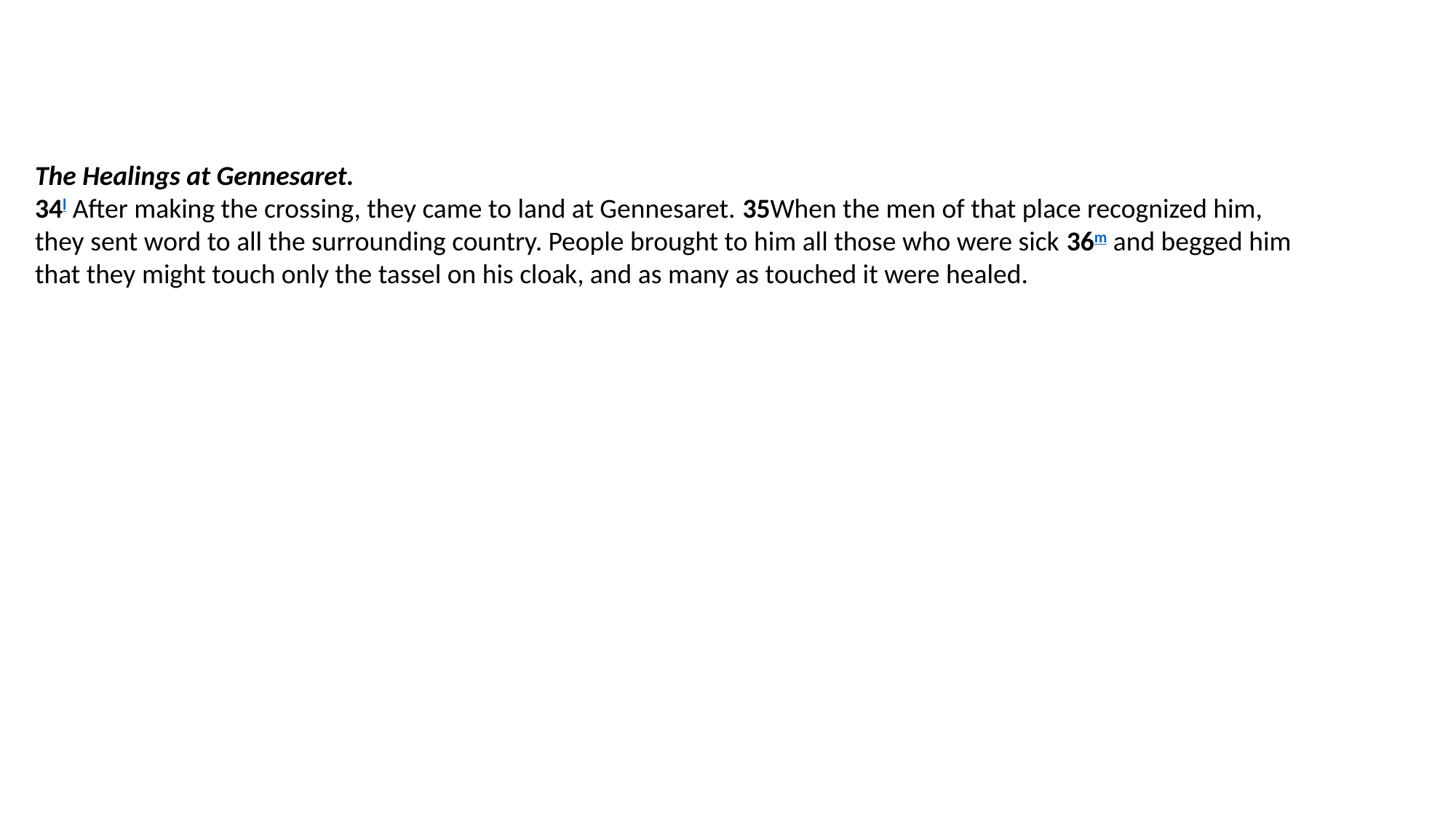

The Healings at Gennesaret.
34l After making the crossing, they came to land at Gennesaret. 35When the men of that place recognized him, they sent word to all the surrounding country. People brought to him all those who were sick 36m and begged him that they might touch only the tassel on his cloak, and as many as touched it were healed.